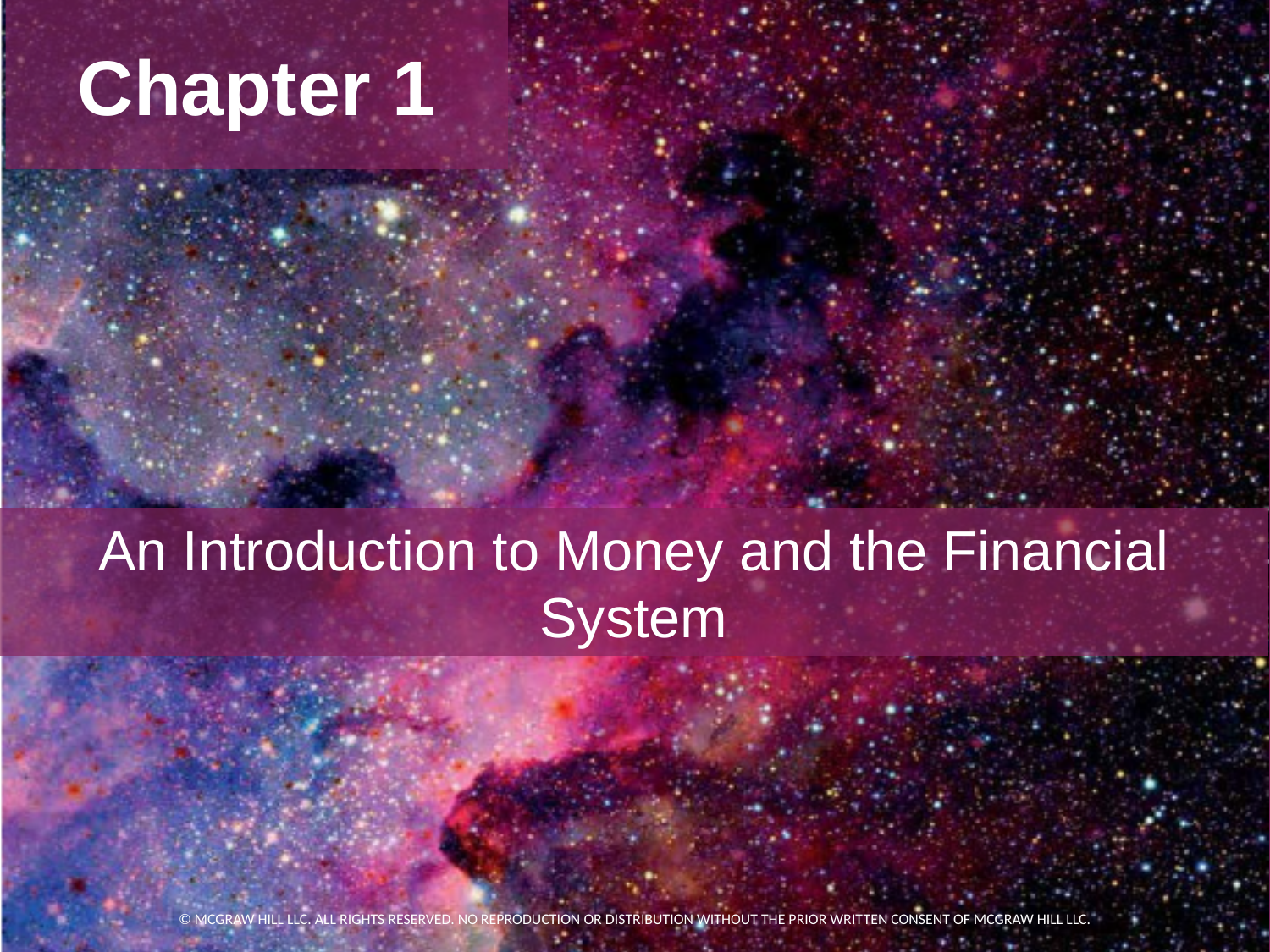

# Chapter 1
An Introduction to Money and the Financial System
© MCGRAW HILL LLC. ALL RIGHTS RESERVED. NO REPRODUCTION OR DISTRIBUTION WITHOUT THE PRIOR WRITTEN CONSENT OF MCGRAW HILL LLC.